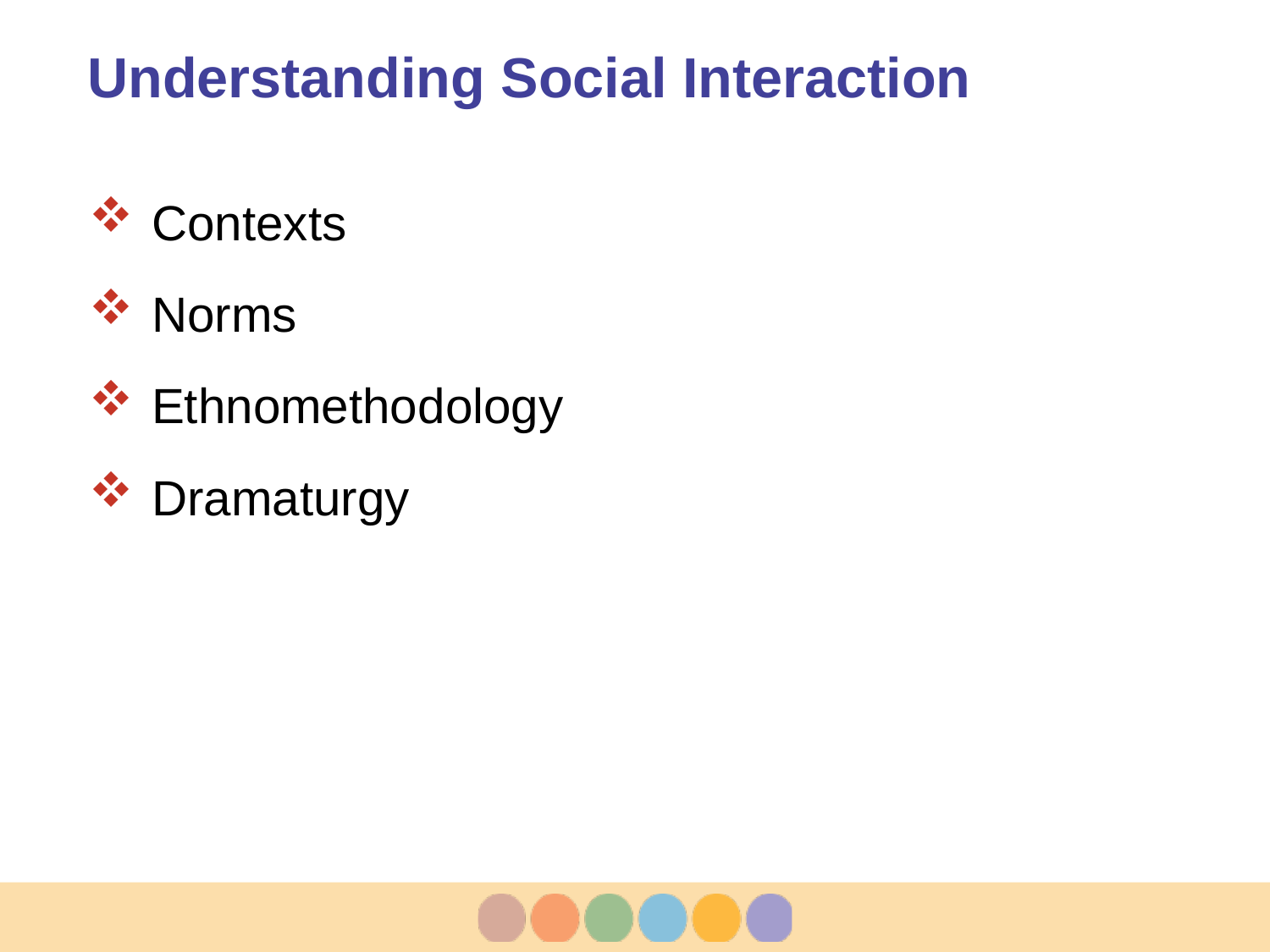

# Understanding Social Interaction
Contexts
Norms
Ethnomethodology
Dramaturgy